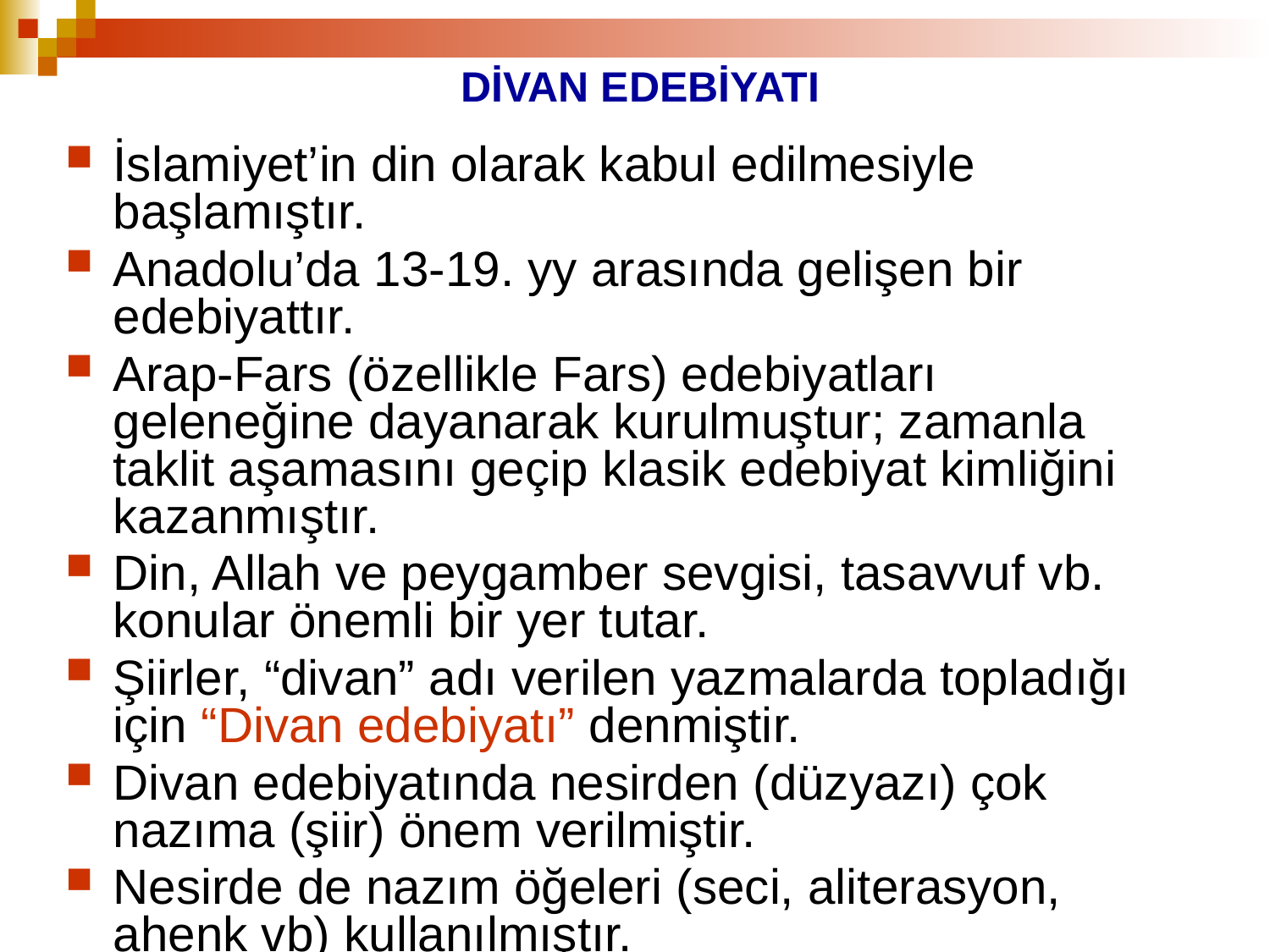

# DİVAN EDEBİYATI
İslamiyet’in din olarak kabul edilmesiyle başlamıştır.
Anadolu’da 13-19. yy arasında gelişen bir edebiyattır.
Arap-Fars (özellikle Fars) edebiyatları geleneğine dayanarak kurulmuştur; zamanla taklit aşamasını geçip klasik edebiyat kimliğini kazanmıştır.
Din, Allah ve peygamber sevgisi, tasavvuf vb. konular önemli bir yer tutar.
Şiirler, “divan” adı verilen yazmalarda topladığı için “Divan edebiyatı” denmiştir.
Divan edebiyatında nesirden (düzyazı) çok nazıma (şiir) önem verilmiştir.
Nesirde de nazım öğeleri (seci, aliterasyon, ahenk vb) kullanılmıştır.